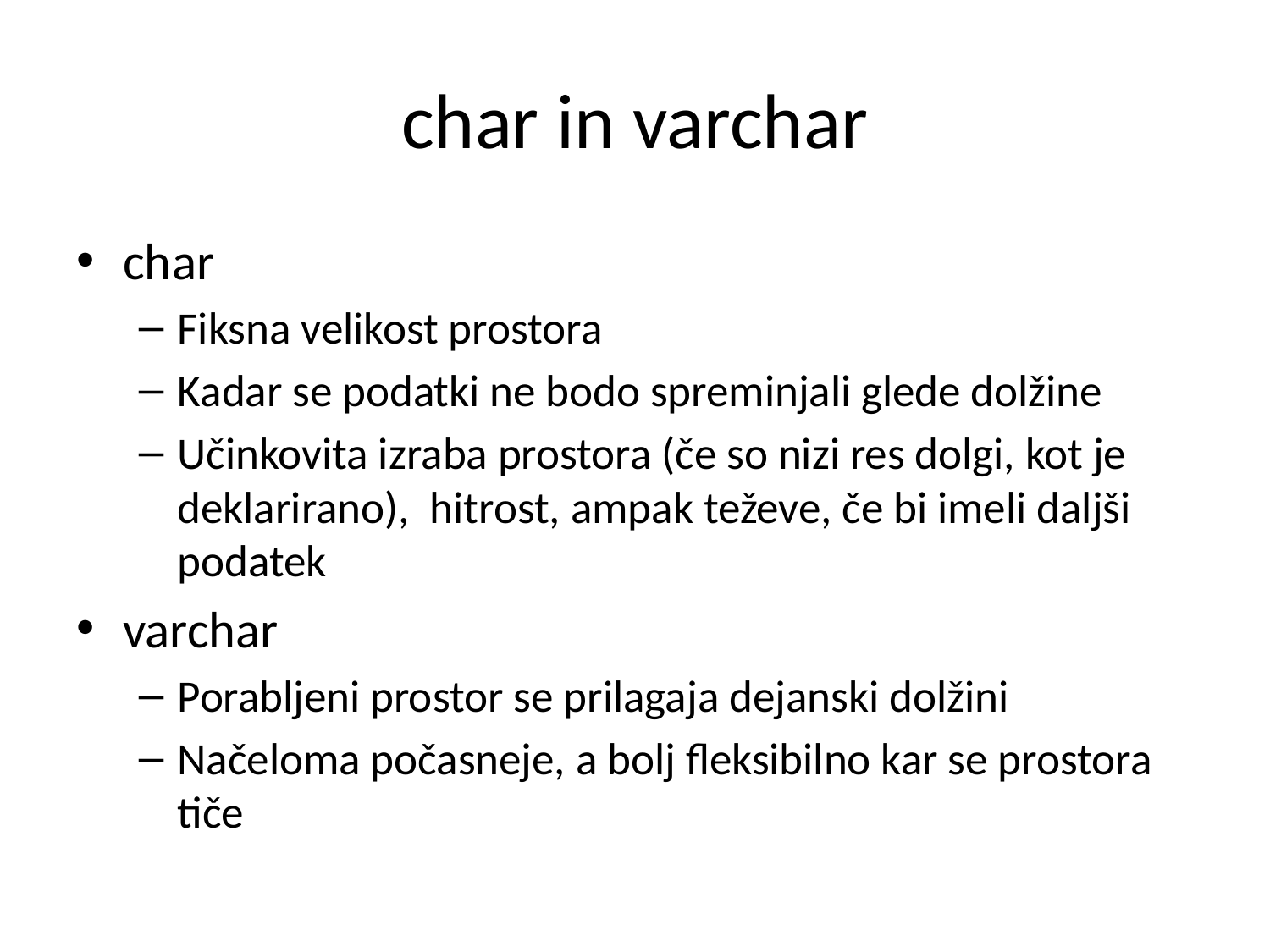

# char in varchar
char
Fiksna velikost prostora
Kadar se podatki ne bodo spreminjali glede dolžine
Učinkovita izraba prostora (če so nizi res dolgi, kot je deklarirano),  hitrost, ampak teževe, če bi imeli daljši podatek
varchar
Porabljeni prostor se prilagaja dejanski dolžini
Načeloma počasneje, a bolj fleksibilno kar se prostora tiče